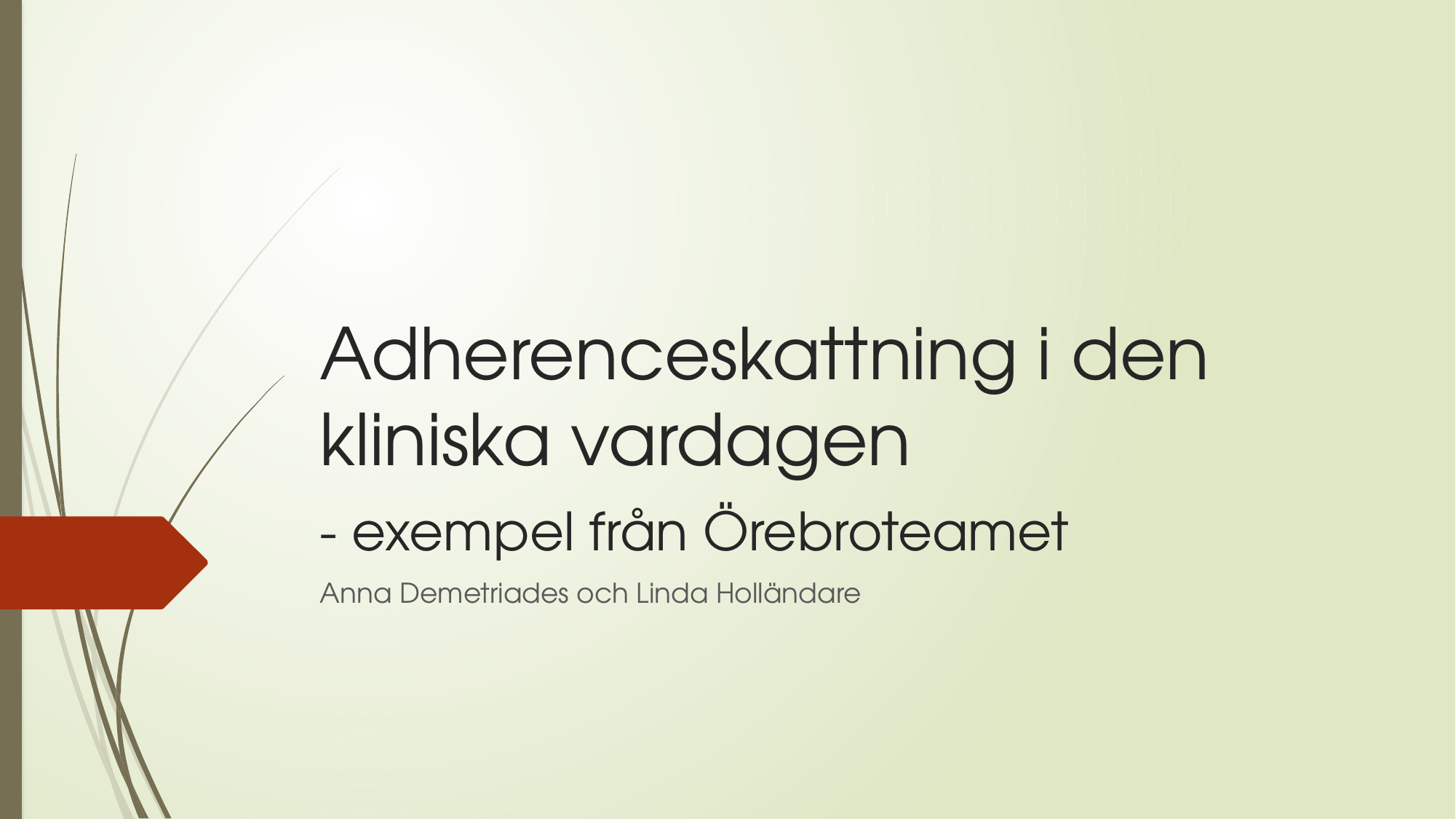

# Adherenceskattning i den kliniska vardagen - exempel från Örebroteamet
Anna Demetriades och Linda Holländare